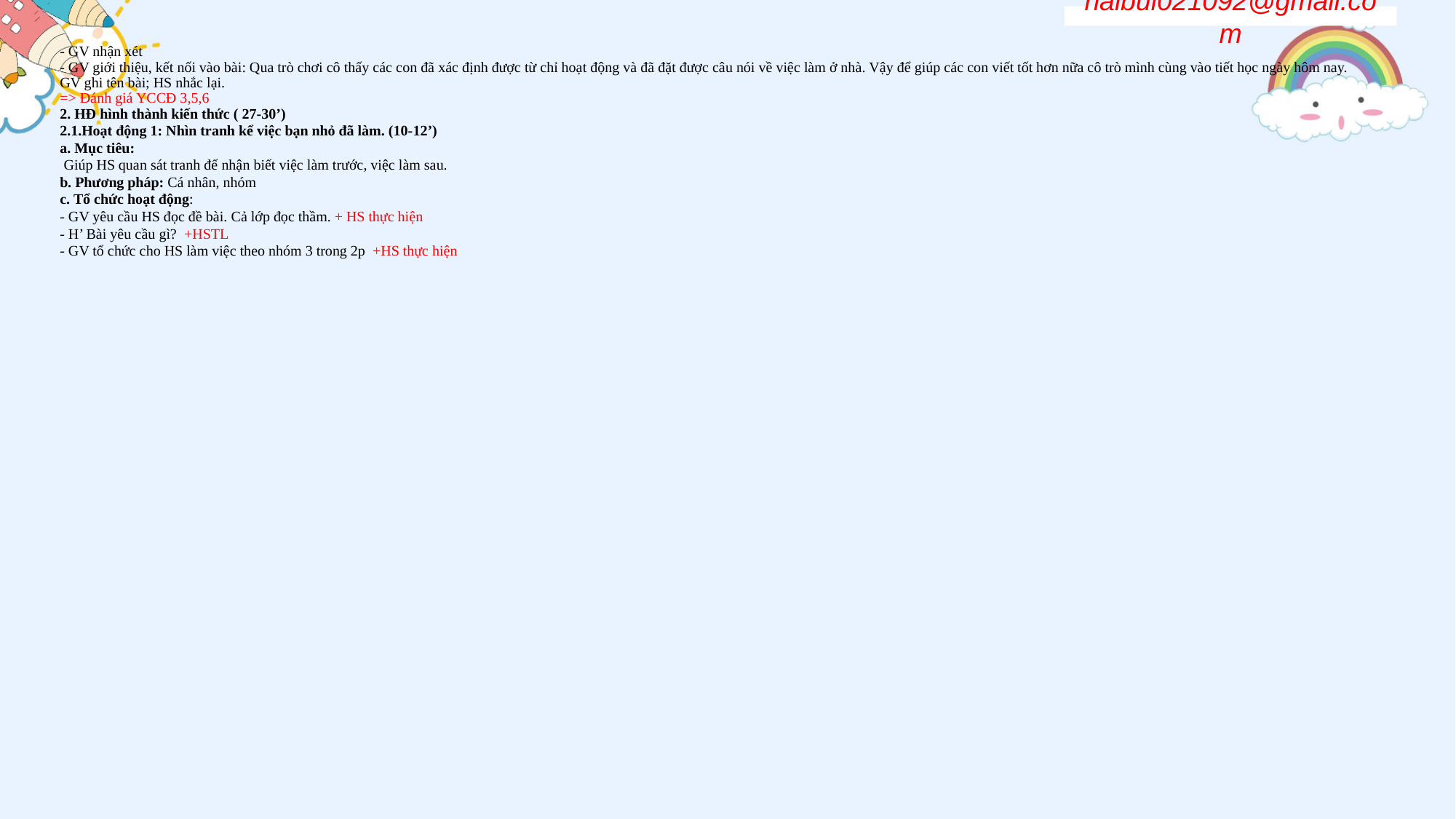

haibui021092@gmail.com
- GV nhận xét
- GV giới thiệu, kết nối vào bài: Qua trò chơi cô thấy các con đã xác định được từ chỉ hoạt động và đã đặt được câu nói về việc làm ở nhà. Vậy để giúp các con viết tốt hơn nữa cô trò mình cùng vào tiết học ngày hôm nay.
GV ghi tên bài; HS nhắc lại.
=> Đánh giá YCCĐ 3,5,6
2. HĐ hình thành kiến thức ( 27-30’)
2.1.Hoạt động 1: Nhìn tranh kể việc bạn nhỏ đã làm. (10-12’)
a. Mục tiêu:
 Giúp HS quan sát tranh để nhận biết việc làm trước, việc làm sau.
b. Phương pháp: Cá nhân, nhóm
c. Tổ chức hoạt động:
- GV yêu cầu HS đọc đề bài. Cả lớp đọc thầm. + HS thực hiện
- H’ Bài yêu cầu gì?  +HSTL
- GV tổ chức cho HS làm việc theo nhóm 3 trong 2p  +HS thực hiện

#